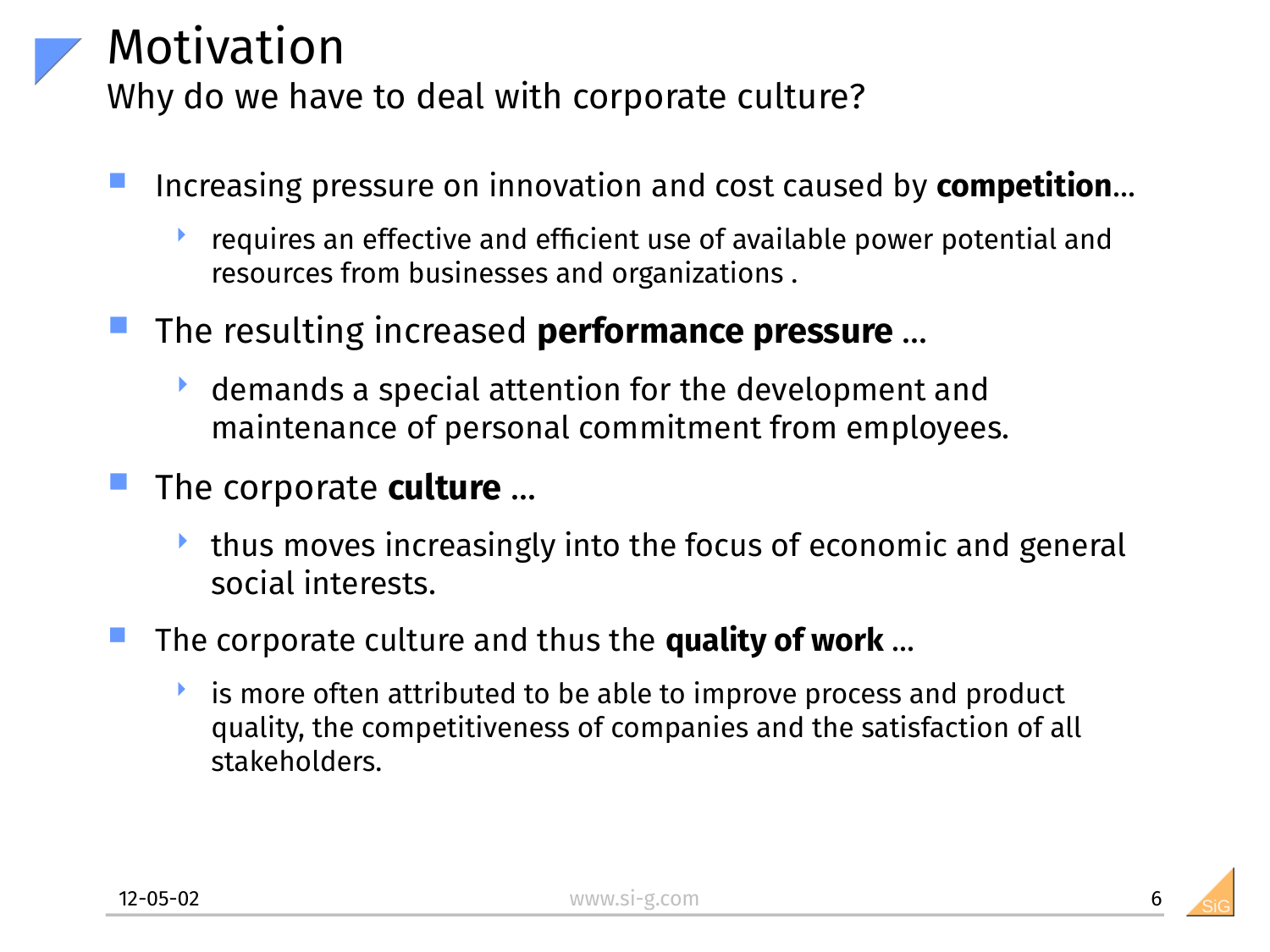

# Motivation Why do we have to deal with corporate culture?
Increasing pressure on innovation and cost caused by competition...
requires an effective and efficient use of available power potential and resources from businesses and organizations .
The resulting increased performance pressure ...
demands a special attention for the development and maintenance of personal commitment from employees.
The corporate culture ...
thus moves increasingly into the focus of economic and general social interests.
The corporate culture and thus the quality of work ...
is more often attributed to be able to improve process and product quality, the competitiveness of companies and the satisfaction of all stakeholders.
6
12-05-02
www.si-g.com